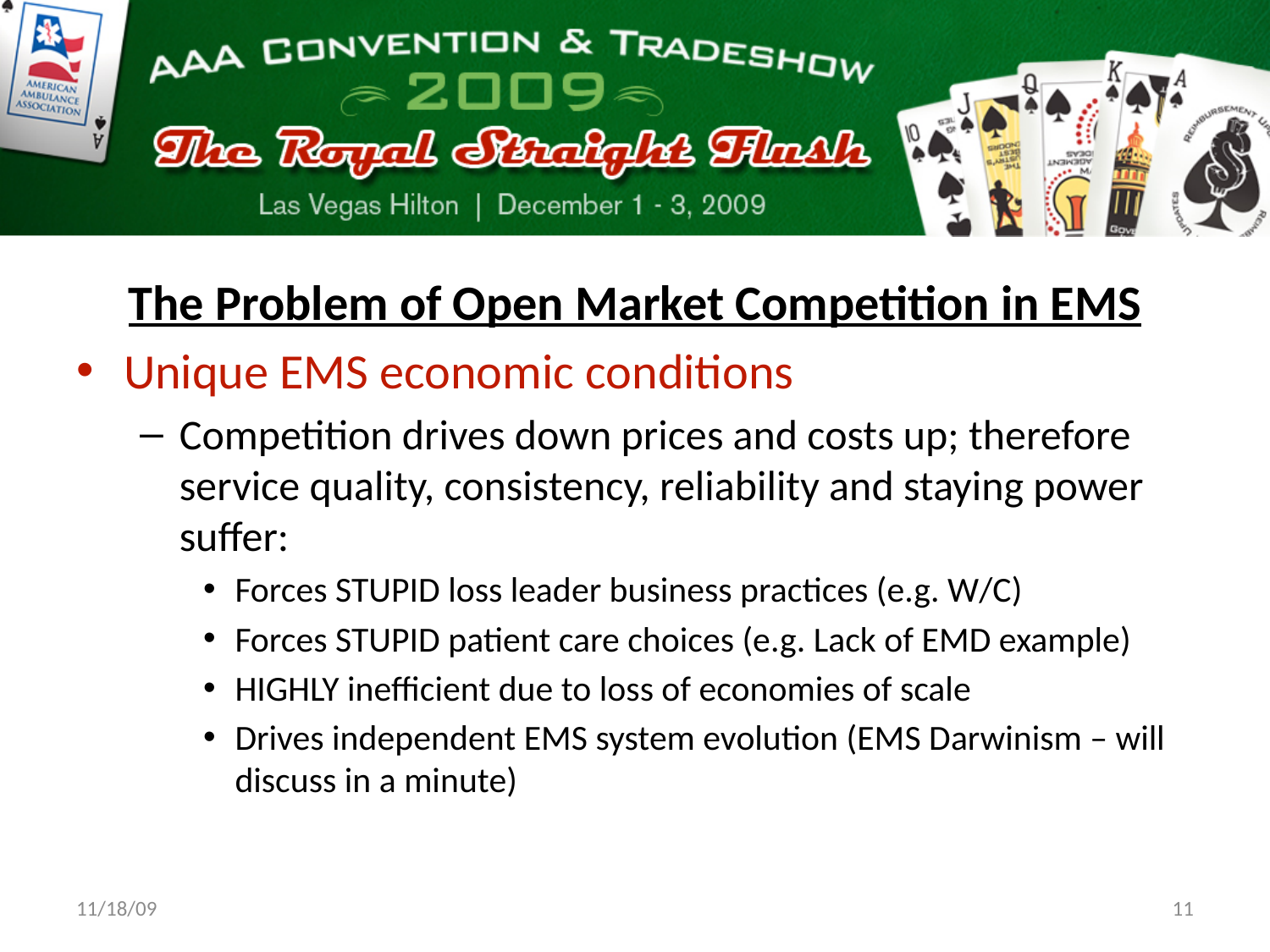

The Problem of Open Market Competition in EMS
Unique EMS economic conditions
Competition drives down prices and costs up; therefore service quality, consistency, reliability and staying power suffer:
Forces STUPID loss leader business practices (e.g. W/C)
Forces STUPID patient care choices (e.g. Lack of EMD example)
HIGHLY inefficient due to loss of economies of scale
Drives independent EMS system evolution (EMS Darwinism – will discuss in a minute)
11/18/09

11